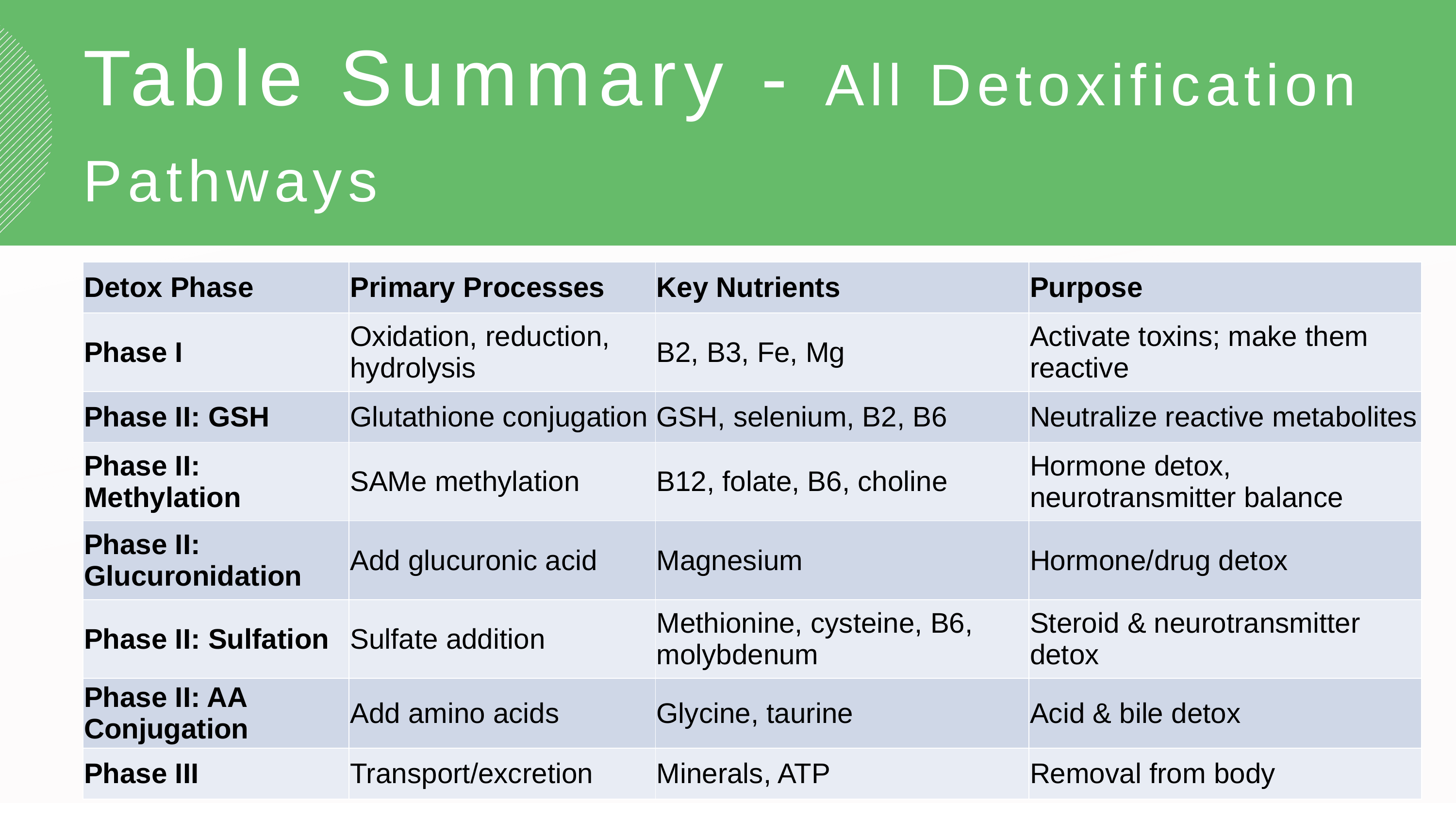

Table Summary - All Detoxification Pathways
| Detox Phase | Primary Processes | Key Nutrients | Purpose |
| --- | --- | --- | --- |
| Phase I | Oxidation, reduction, hydrolysis | B2, B3, Fe, Mg | Activate toxins; make them reactive |
| Phase II: GSH | Glutathione conjugation | GSH, selenium, B2, B6 | Neutralize reactive metabolites |
| Phase II: Methylation | SAMe methylation | B12, folate, B6, choline | Hormone detox, neurotransmitter balance |
| Phase II: Glucuronidation | Add glucuronic acid | Magnesium | Hormone/drug detox |
| Phase II: Sulfation | Sulfate addition | Methionine, cysteine, B6, molybdenum | Steroid & neurotransmitter detox |
| Phase II: AA Conjugation | Add amino acids | Glycine, taurine | Acid & bile detox |
| Phase III | Transport/excretion | Minerals, ATP | Removal from body |
82
10